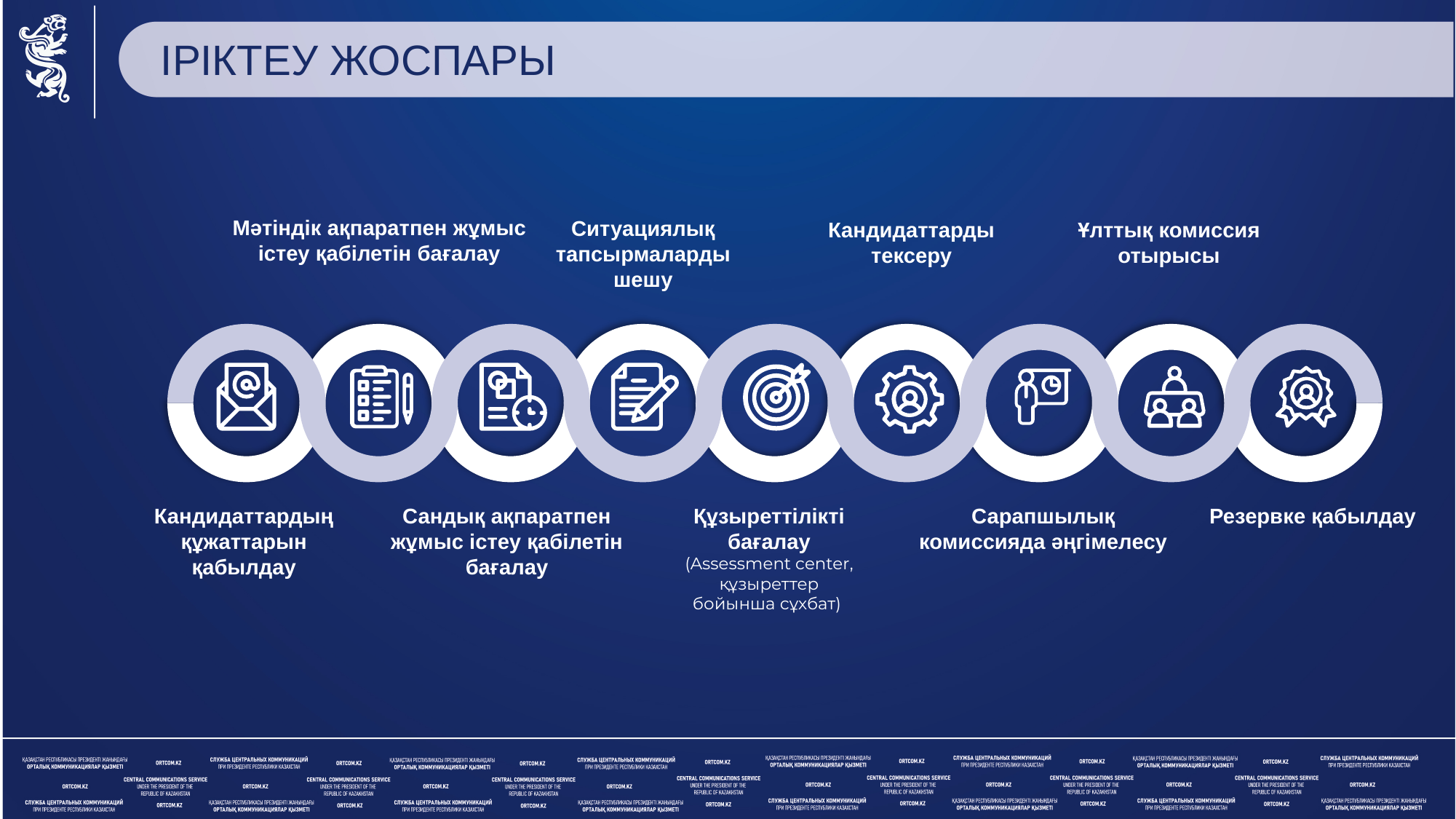

ІРІКТЕУ ЖОСПАРЫ
Мәтіндік ақпаратпен жұмыс істеу қабілетін бағалау
Ситуациялық тапсырмаларды шешу
Кандидаттарды тексеру
Ұлттық комиссия отырысы

Кандидаттардың құжаттарын қабылдау
Сандық ақпаратпен жұмыс істеу қабілетін бағалау
Құзыреттілікті бағалау
(Assessment center, құзыреттер бойынша сұхбат)

Сарапшылық комиссияда әңгімелесу
Резервке қабылдау